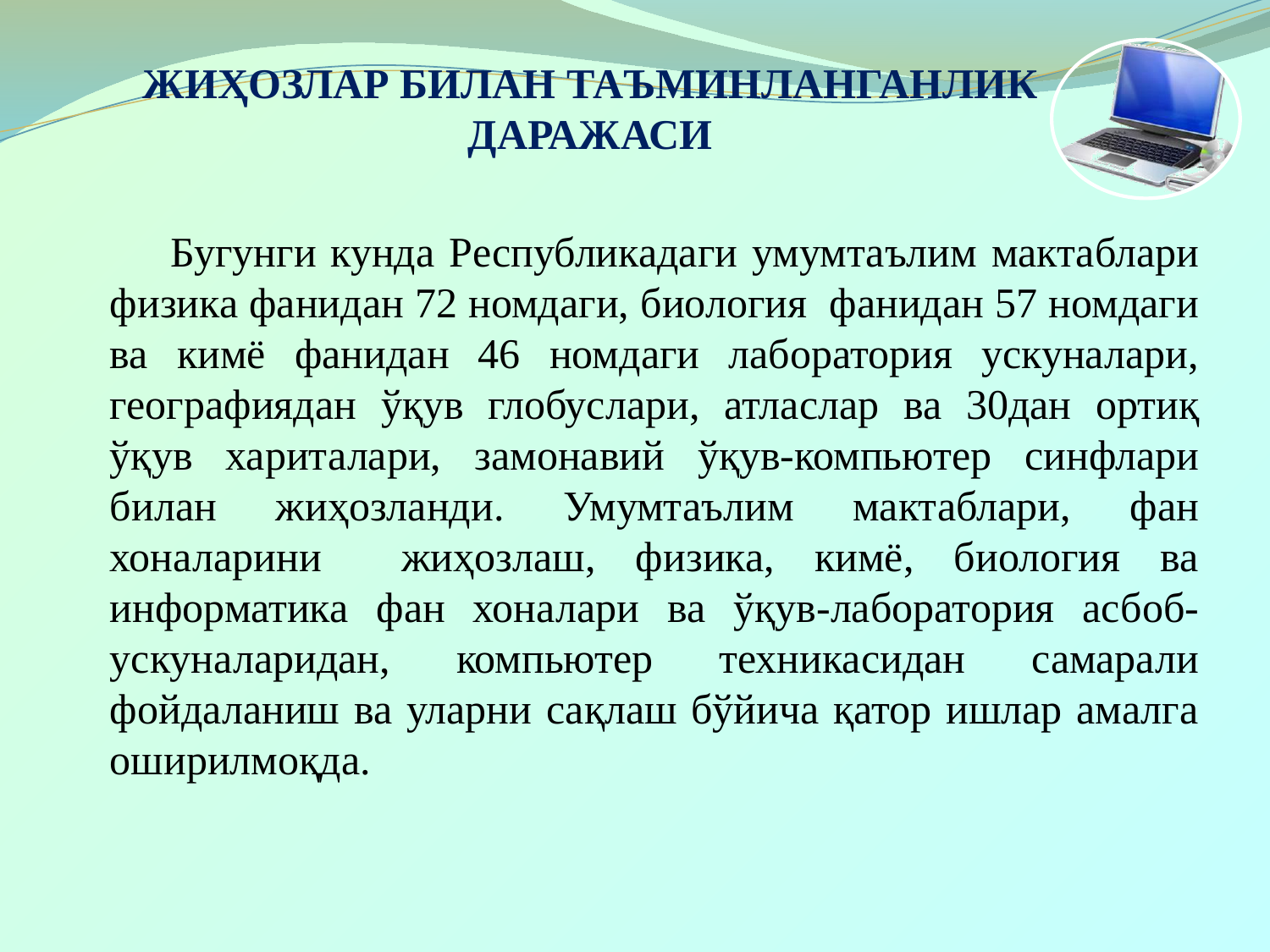

# ЖИҲОЗЛАР БИЛАН ТАЪМИНЛАНГАНЛИК ДАРАЖАСИ

Бугунги кунда Республикадаги умумтаълим мактаблари физика фанидан 72 номдаги, биология  фанидан 57 номдаги ва кимё фанидан 46 номдаги лаборатория ускуналари, географиядан ўқув глобуслари, атласлар ва 30дан ортиқ ўқув хариталари, замонавий ўқув-компьютер синфлари билан жиҳозланди. Умумтаълим мактаблари, фан хоналарини  жиҳозлаш, физика, кимё, биология ва информатика фан хоналари ва ўқув-лаборатория асбоб-ускуналаридан, компьютер техникасидан самарали фойдаланиш ва уларни сақлаш бўйича қатор ишлар амалга оширилмоқда.